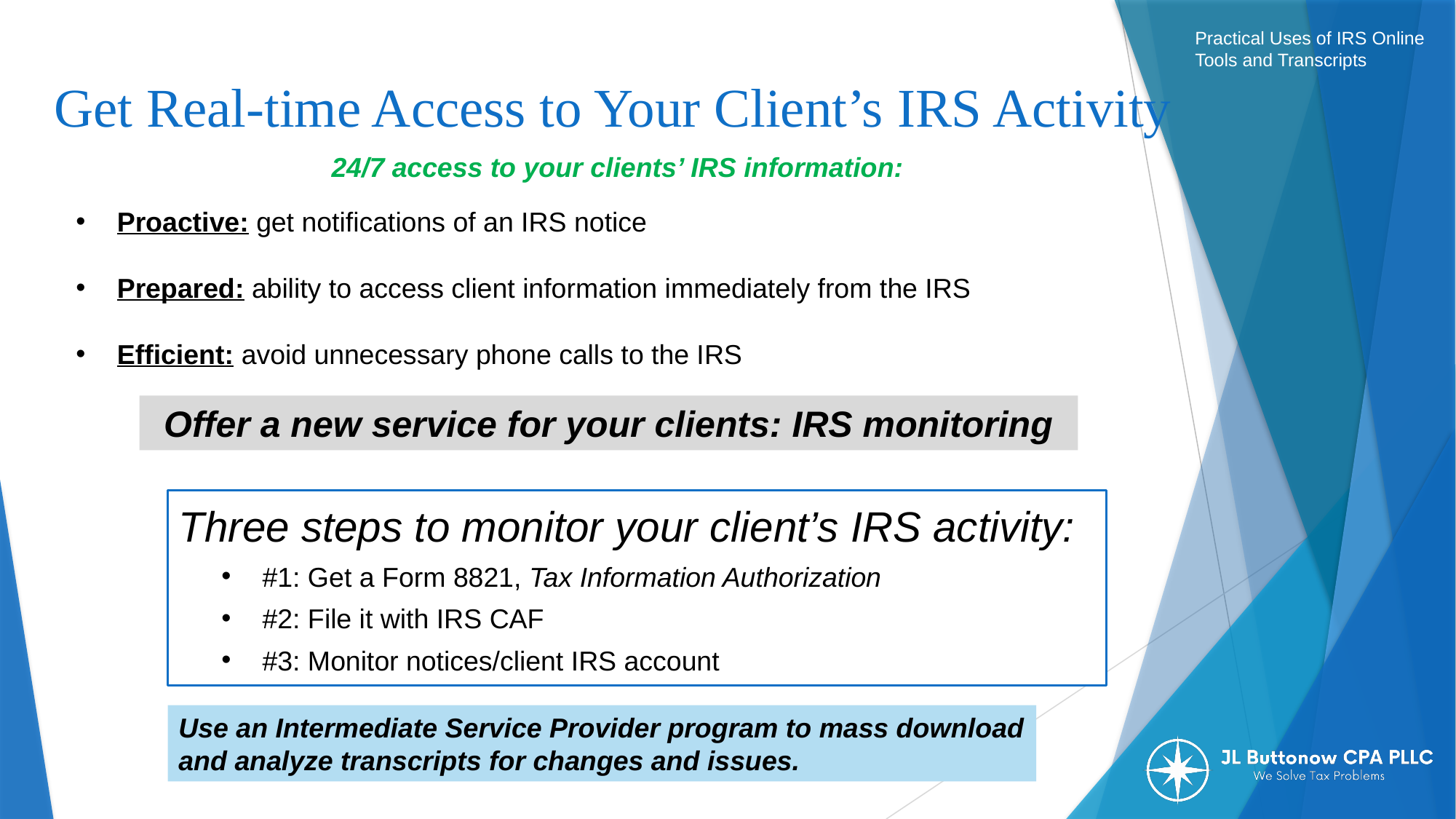

# Get Real-time Access to Your Client’s IRS Activity
24/7 access to your clients’ IRS information:
Proactive: get notifications of an IRS notice
Prepared: ability to access client information immediately from the IRS
Efficient: avoid unnecessary phone calls to the IRS
Offer a new service for your clients: IRS monitoring
Three steps to monitor your client’s IRS activity:
#1: Get a Form 8821, Tax Information Authorization
#2: File it with IRS CAF
#3: Monitor notices/client IRS account
Use an Intermediate Service Provider program to mass download and analyze transcripts for changes and issues.